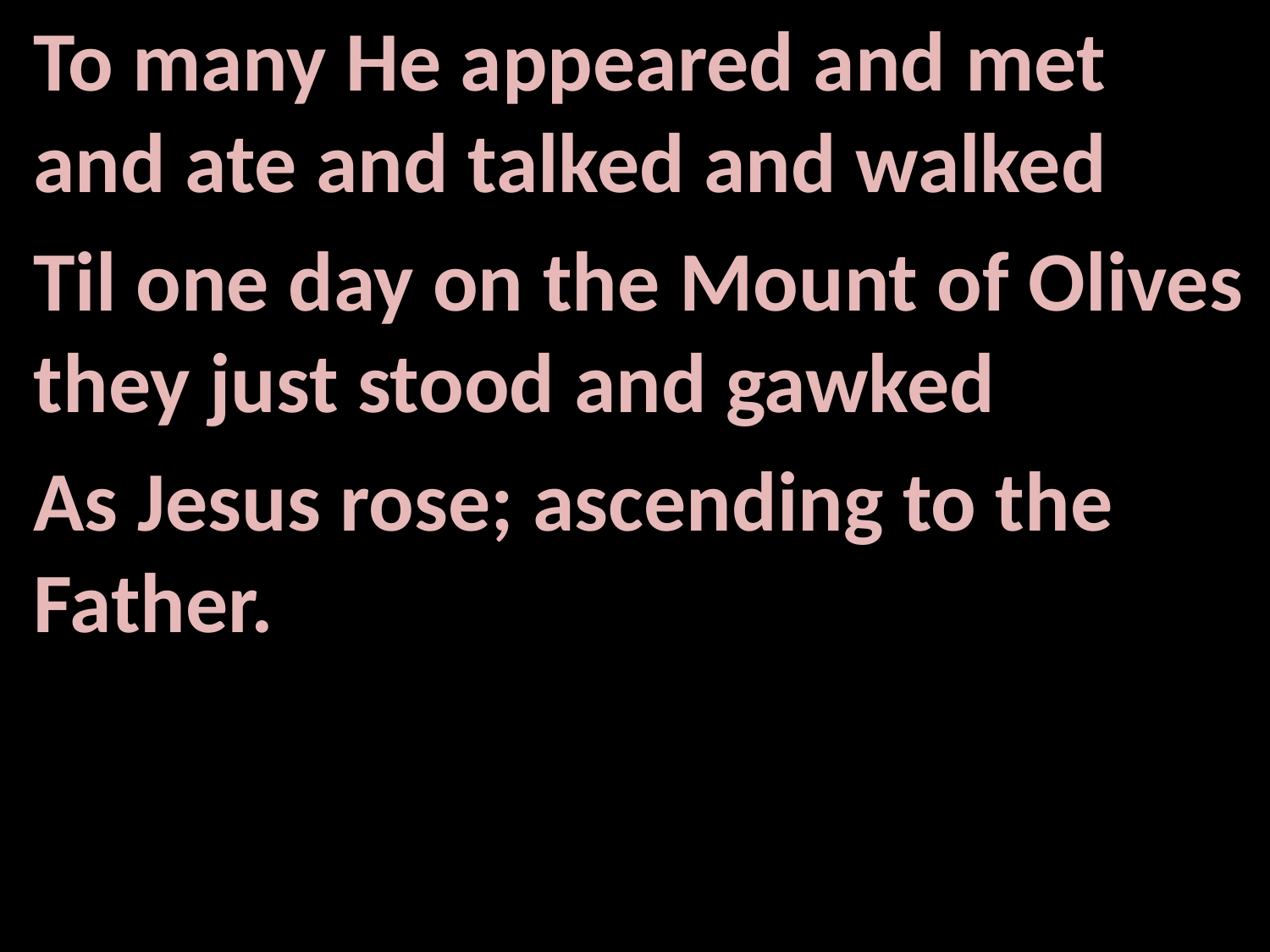

To many He appeared and met and ate and talked and walked
Til one day on the Mount of Olives they just stood and gawked
As Jesus rose; ascending to the Father.